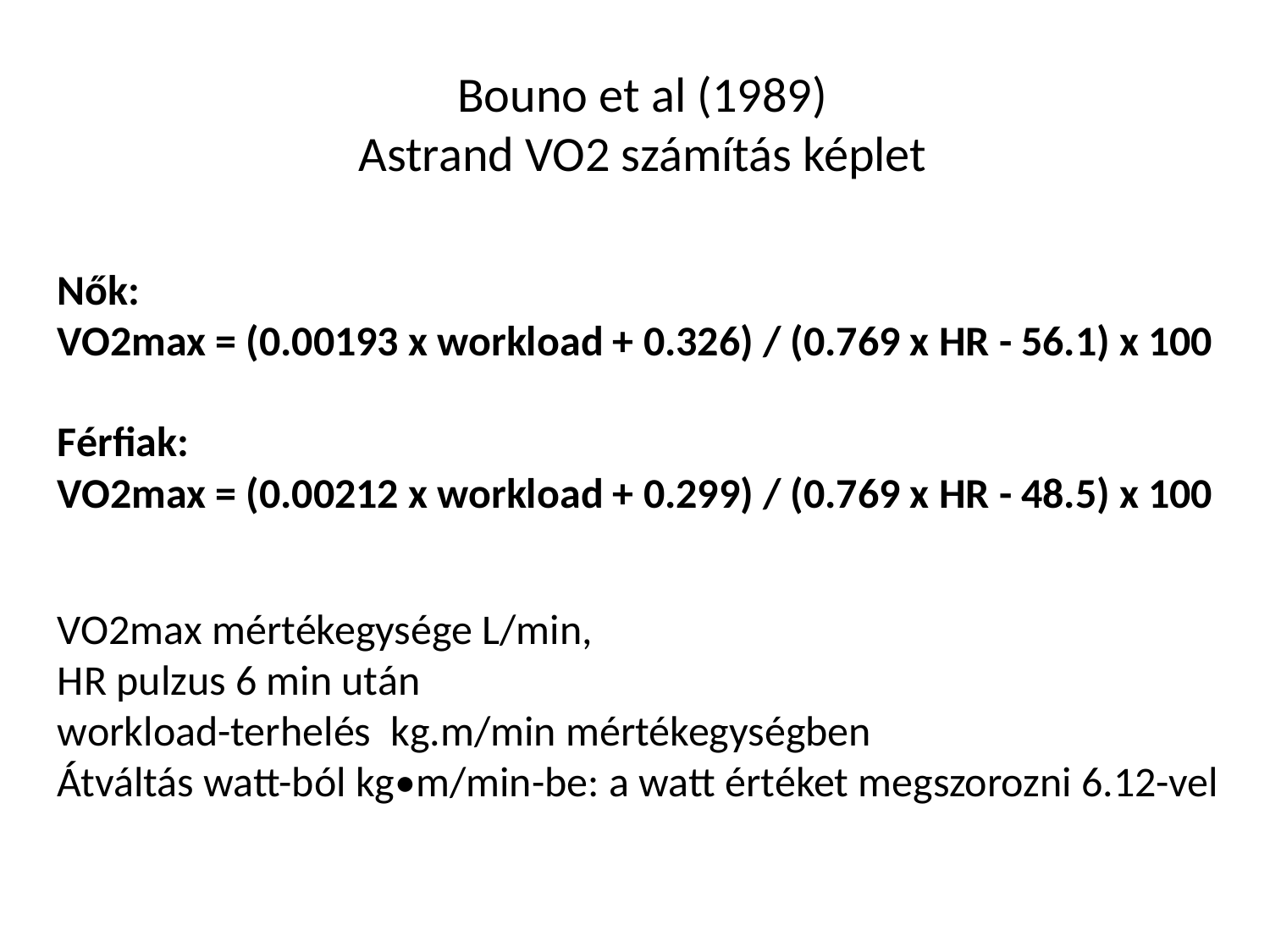

Bouno et al (1989)
Astrand VO2 számítás képlet
Nők:
VO2max = (0.00193 x workload + 0.326) / (0.769 x HR - 56.1) x 100
Férfiak:
VO2max = (0.00212 x workload + 0.299) / (0.769 x HR - 48.5) x 100
VO2max mértékegysége L/min,
HR pulzus 6 min után
workload-terhelés  kg.m/min mértékegységben
Átváltás watt-ból kg•m/min-be: a watt értéket megszorozni 6.12-vel